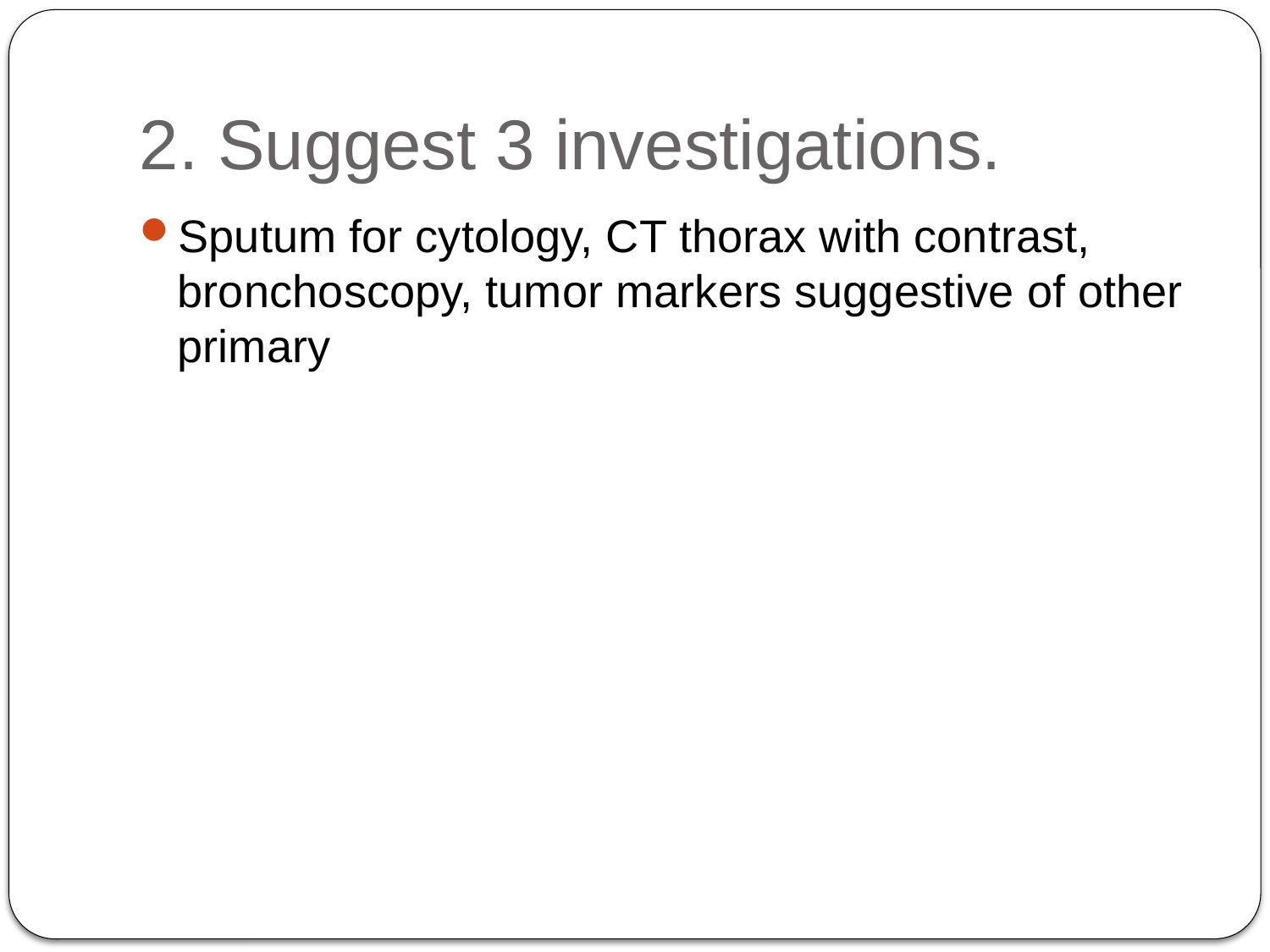

# 2. Suggest 3 investigations.
Sputum for cytology, CT thorax with contrast, bronchoscopy, tumor markers suggestive of other primary